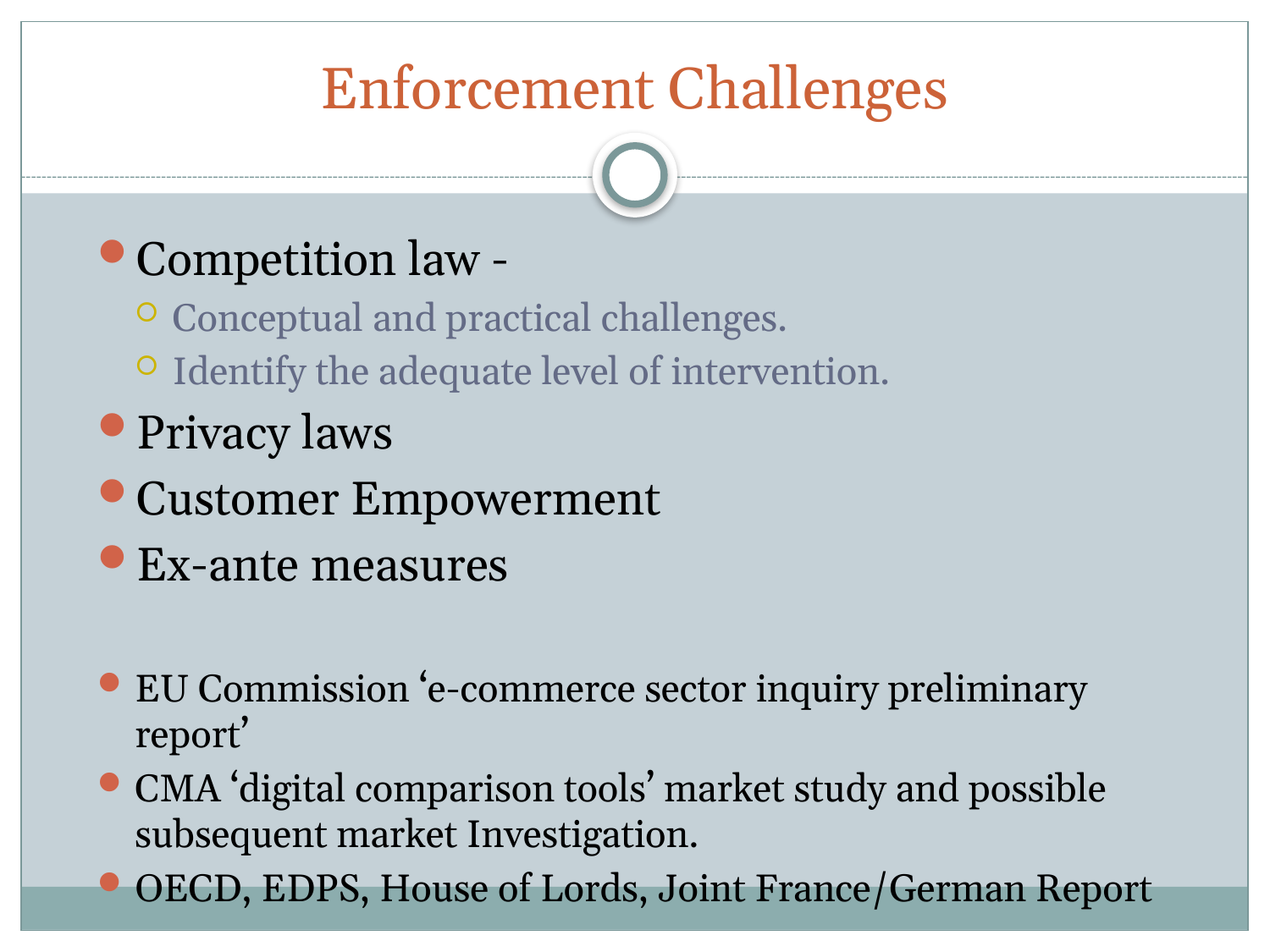

# Enforcement Challenges
Competition law -
Conceptual and practical challenges.
Identify the adequate level of intervention.
Privacy laws
Customer Empowerment
Ex-ante measures

EU Commission ‘e-commerce sector inquiry preliminary report’
CMA ‘digital comparison tools’ market study and possible subsequent market Investigation.
OECD, EDPS, House of Lords, Joint France/German Report